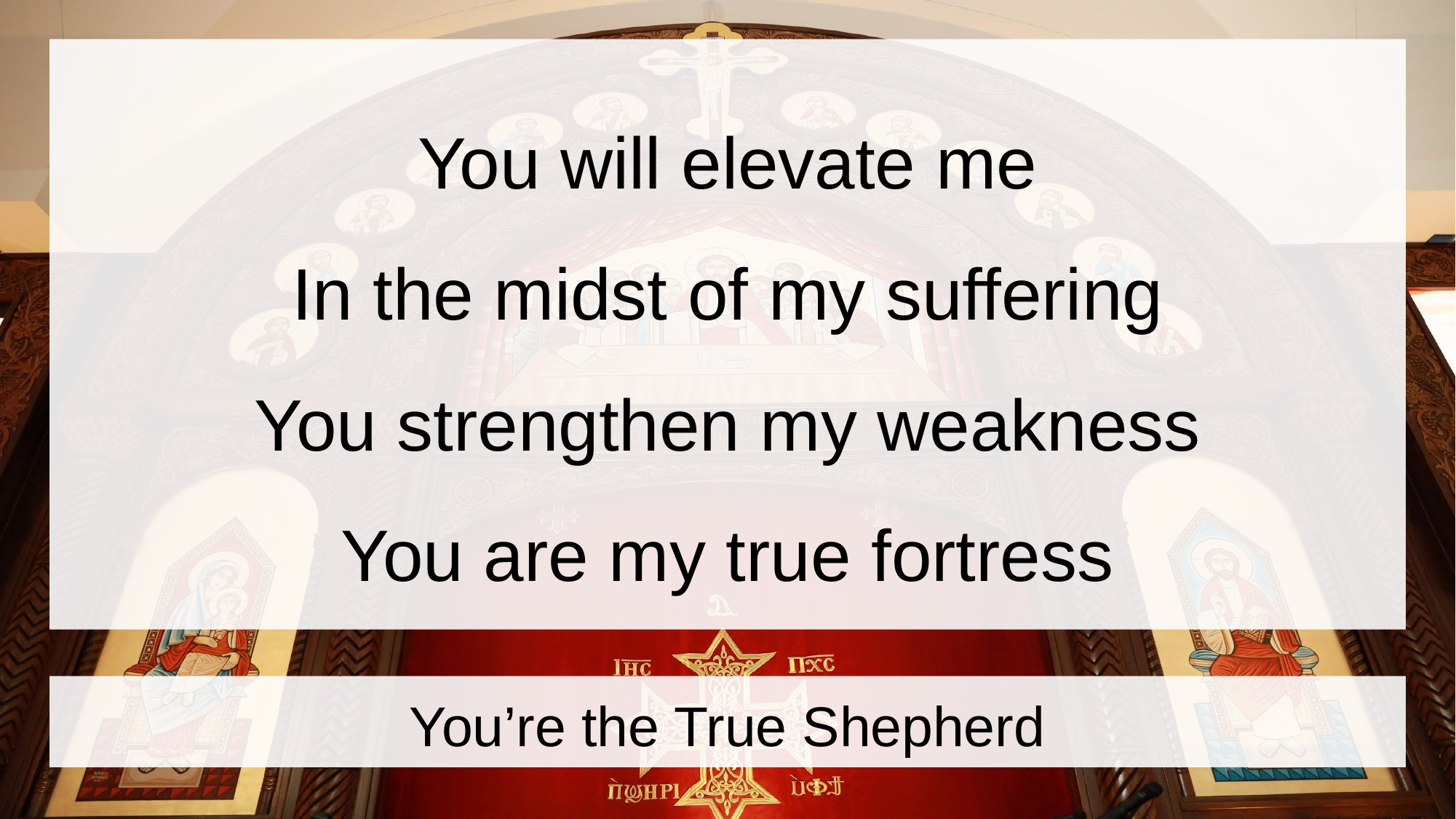

You will elevate me
In the midst of my suffering
You strengthen my weakness
You are my true fortress
# You’re the True Shepherd